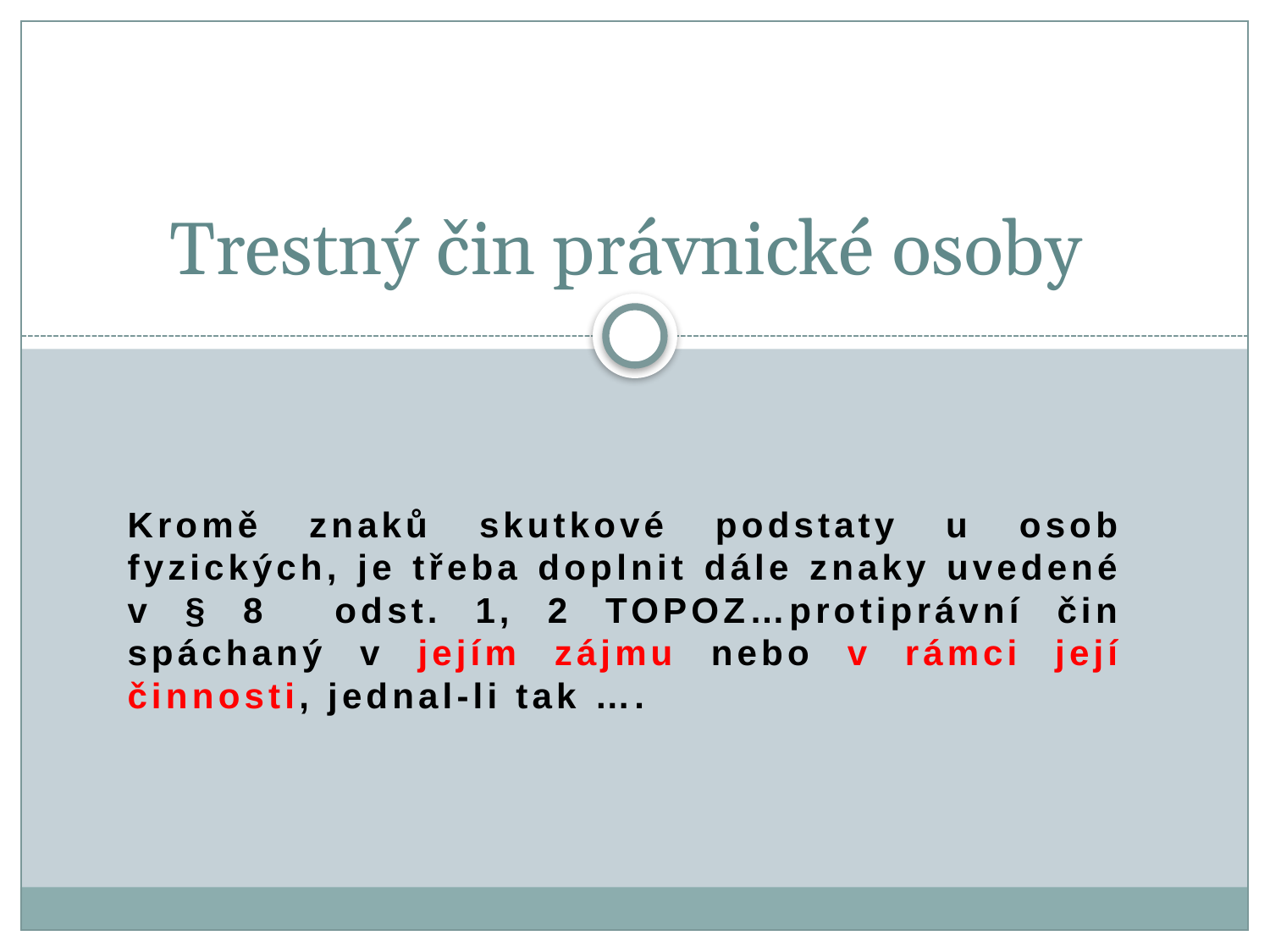

# Trestný čin právnické osoby
Kromě znaků skutkové podstaty u osob fyzických, je třeba doplnit dále znaky uvedené v § 8  odst. 1, 2 TOPOZ…protiprávní čin spáchaný v jejím zájmu nebo v rámci její činnosti, jednal-li tak ….